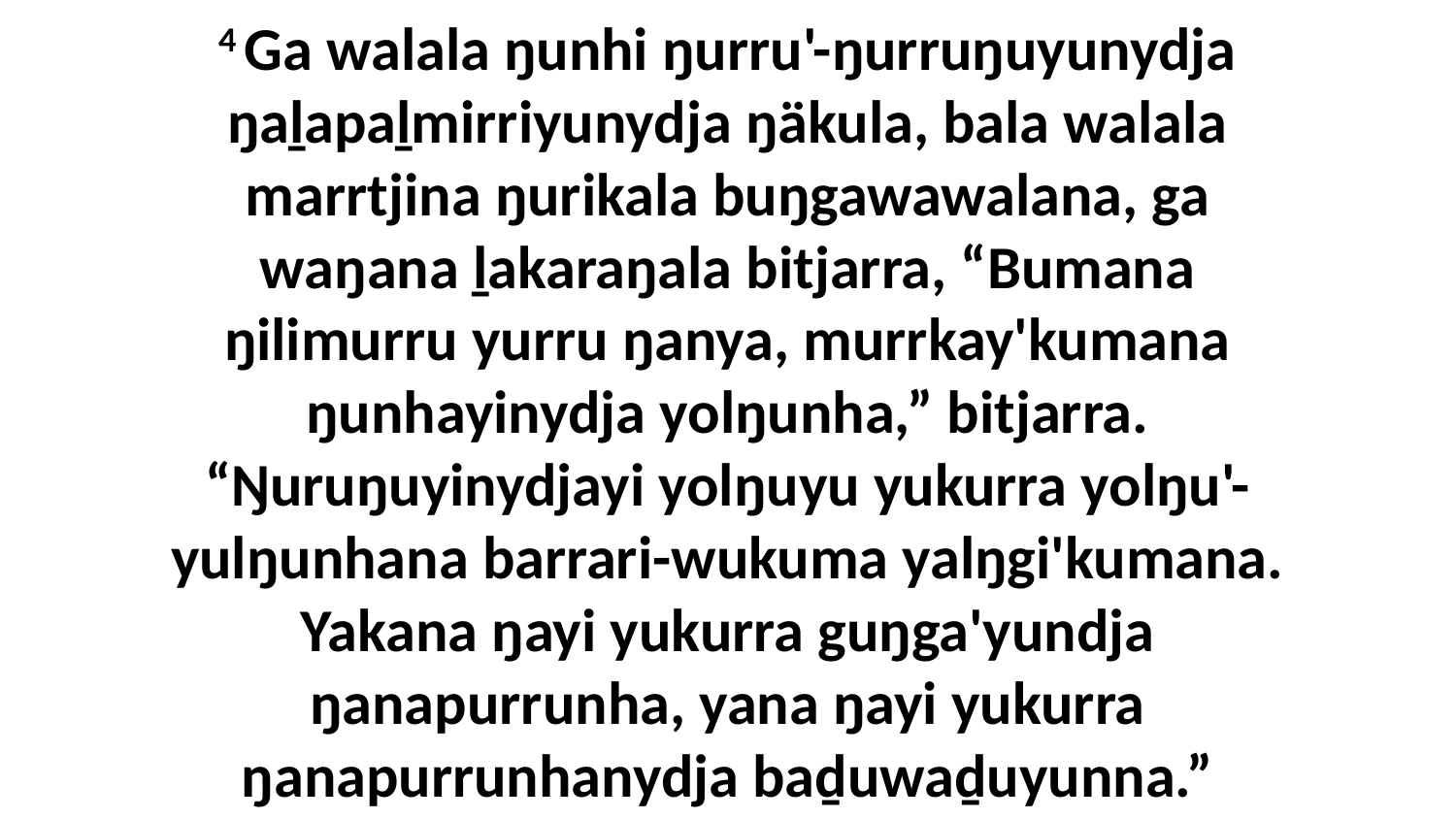

4 Ga walala ŋunhi ŋurru'-ŋurruŋuyunydja ŋaḻapaḻmirriyunydja ŋäkula, bala walala marrtjina ŋurikala buŋgawawalana, ga waŋana ḻakaraŋala bitjarra, “Bumana ŋilimurru yurru ŋanya, murrkay'kumana ŋunhayinydja yolŋunha,” bitjarra. “Ŋuruŋuyinydjayi yolŋuyu yukurra yolŋu'-yulŋunhana barrari-wukuma yalŋgi'kumana. Yakana ŋayi yukurra guŋga'yundja ŋanapurrunha, yana ŋayi yukurra ŋanapurrunhanydja baḏuwaḏuyunna.”